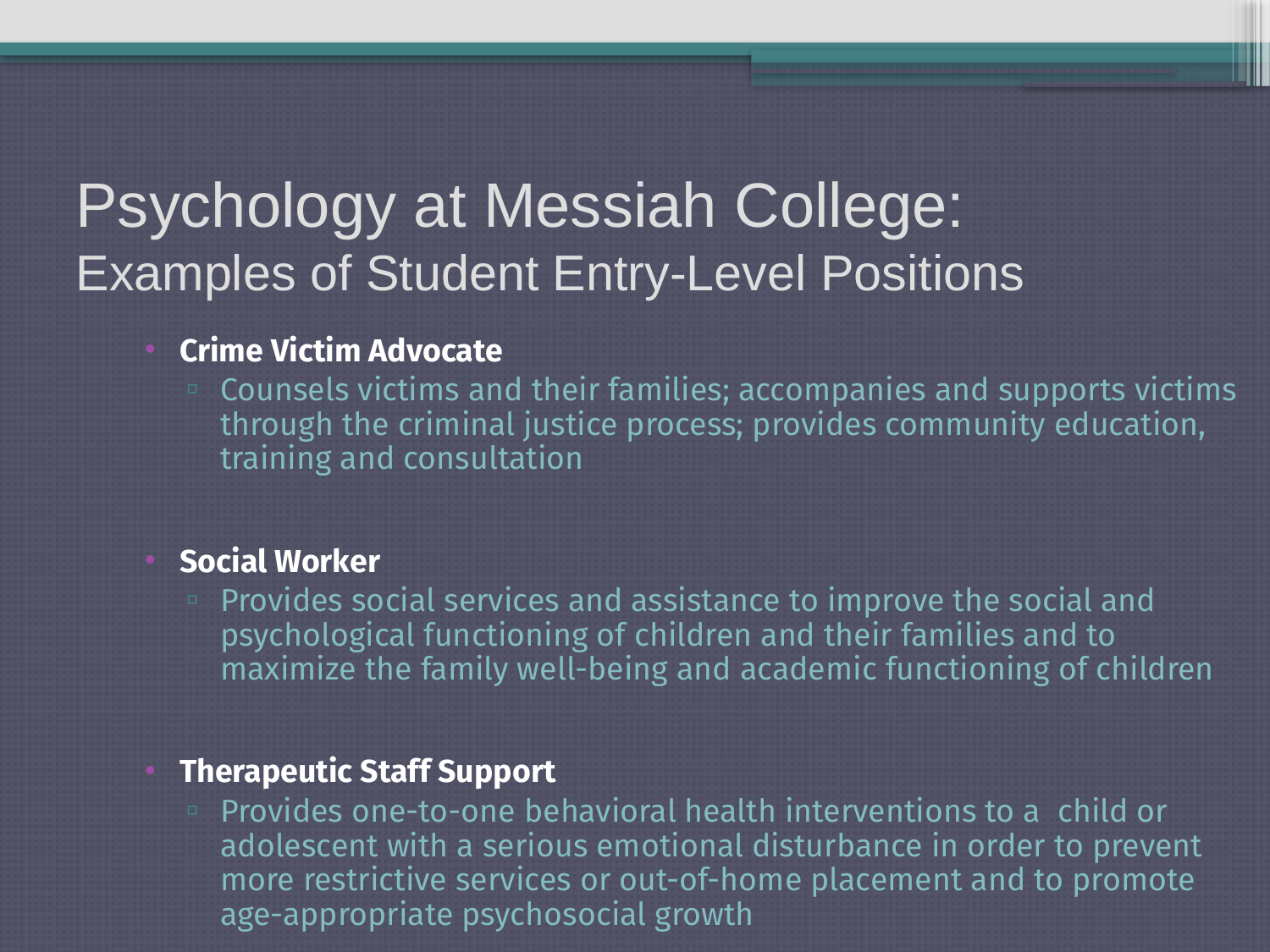

# Psychology at Messiah College: Examples of Student Entry-Level Positions
Crime Victim Advocate
Counsels victims and their families; accompanies and supports victims through the criminal justice process; provides community education, training and consultation

Social Worker
Provides social services and assistance to improve the social and psychological functioning of children and their families and to maximize the family well-being and academic functioning of children

Therapeutic Staff Support
Provides one-to-one behavioral health interventions to a  child or adolescent with a serious emotional disturbance in order to prevent more restrictive services or out-of-home placement and to promote age-appropriate psychosocial growth